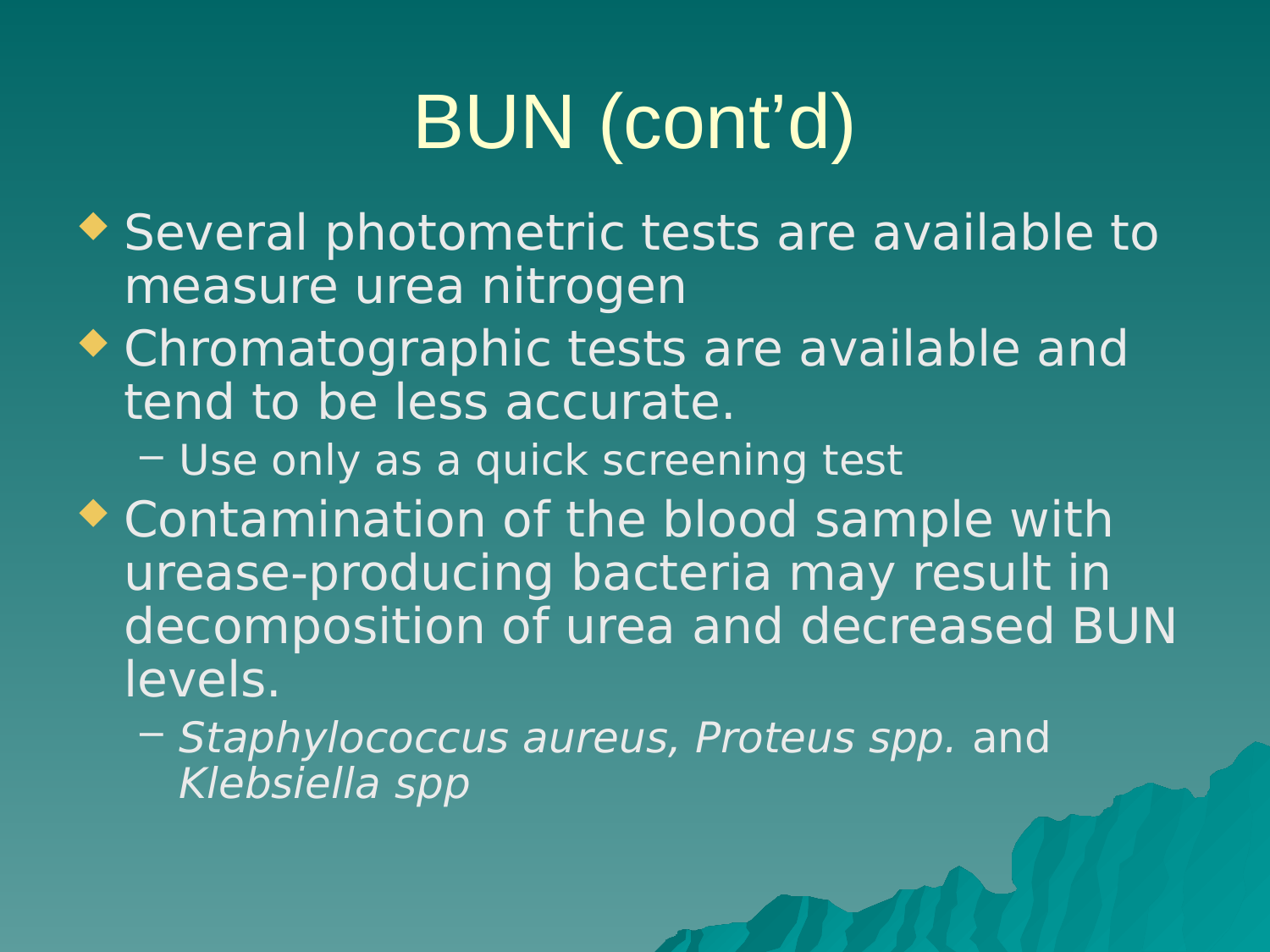

# BUN (cont’d)
Several photometric tests are available to measure urea nitrogen
Chromatographic tests are available and tend to be less accurate.
Use only as a quick screening test
Contamination of the blood sample with urease-producing bacteria may result in decomposition of urea and decreased BUN levels.
Staphylococcus aureus, Proteus spp. and Klebsiella spp